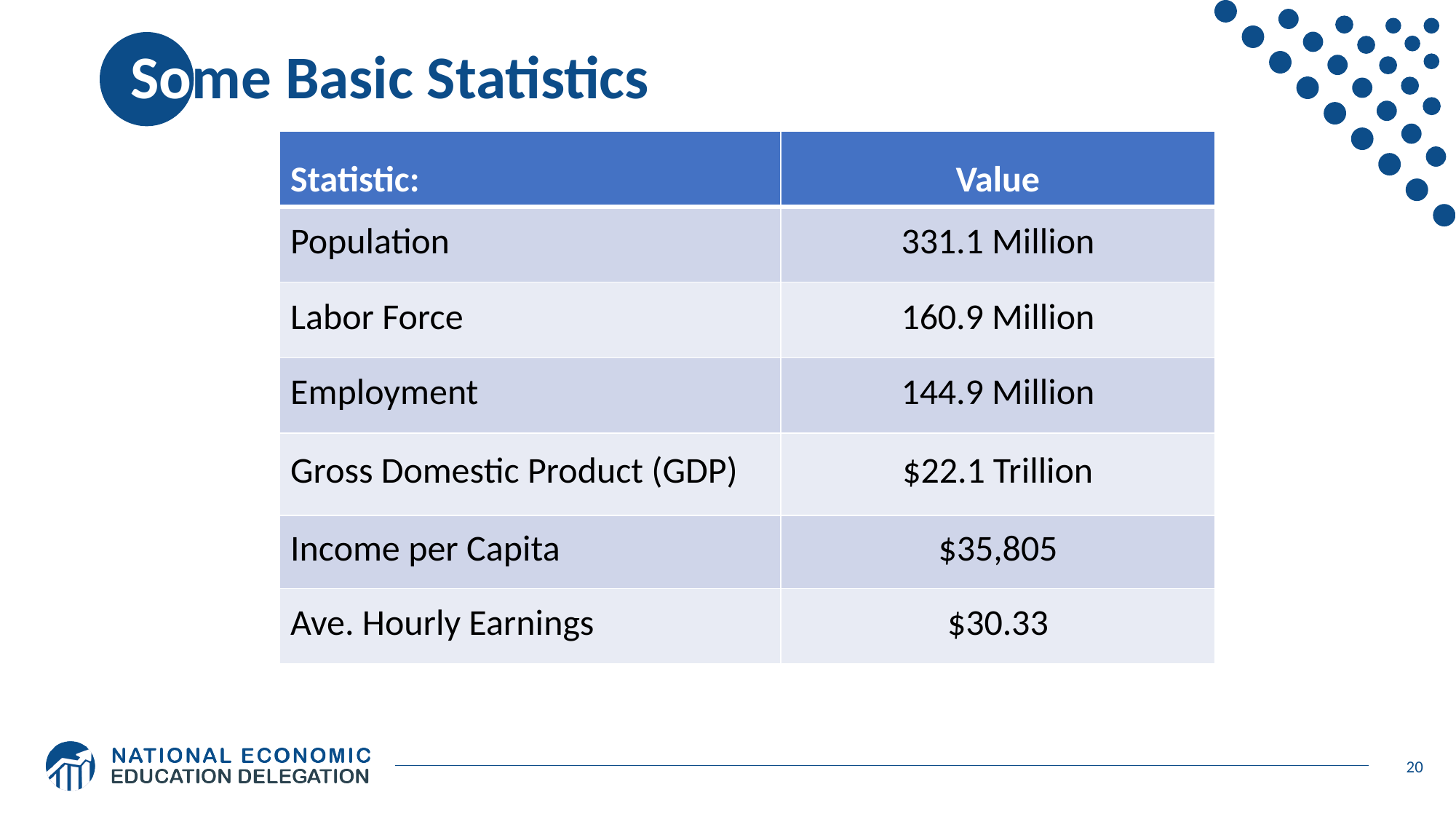

# Some Basic Statistics
| Statistic: | Value |
| --- | --- |
| Population | 331.1 Million |
| Labor Force | 160.9 Million |
| Employment | 144.9 Million |
| Gross Domestic Product (GDP) | $22.1 Trillion |
| Income per Capita | $35,805 |
| Ave. Hourly Earnings | $30.33 |
20